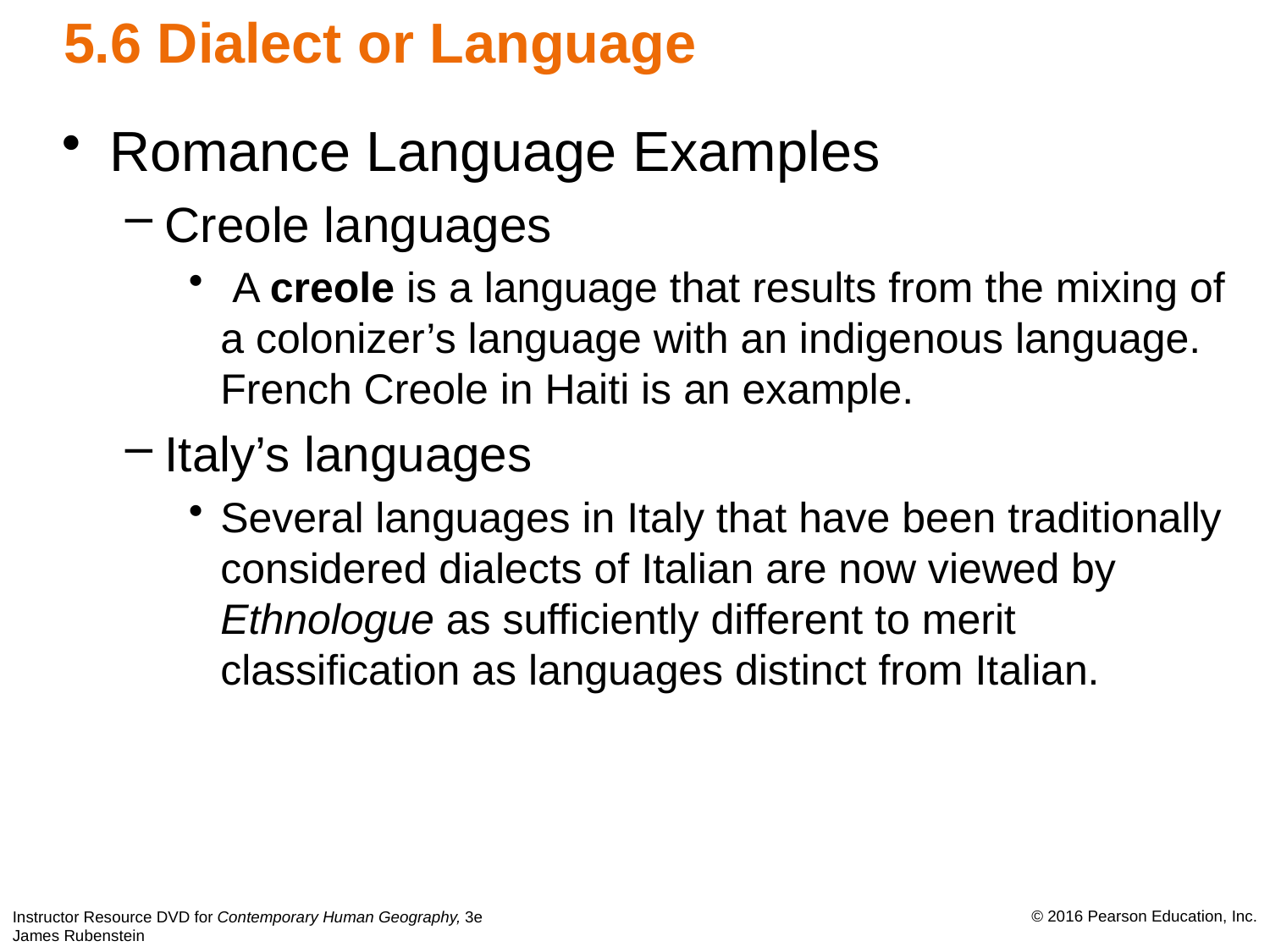

# 5.6 Dialect or Language
Romance Language Examples
Creole languages
 A creole is a language that results from the mixing of a colonizer’s language with an indigenous language. French Creole in Haiti is an example.
Italy’s languages
Several languages in Italy that have been traditionally considered dialects of Italian are now viewed by Ethnologue as sufficiently different to merit classification as languages distinct from Italian.